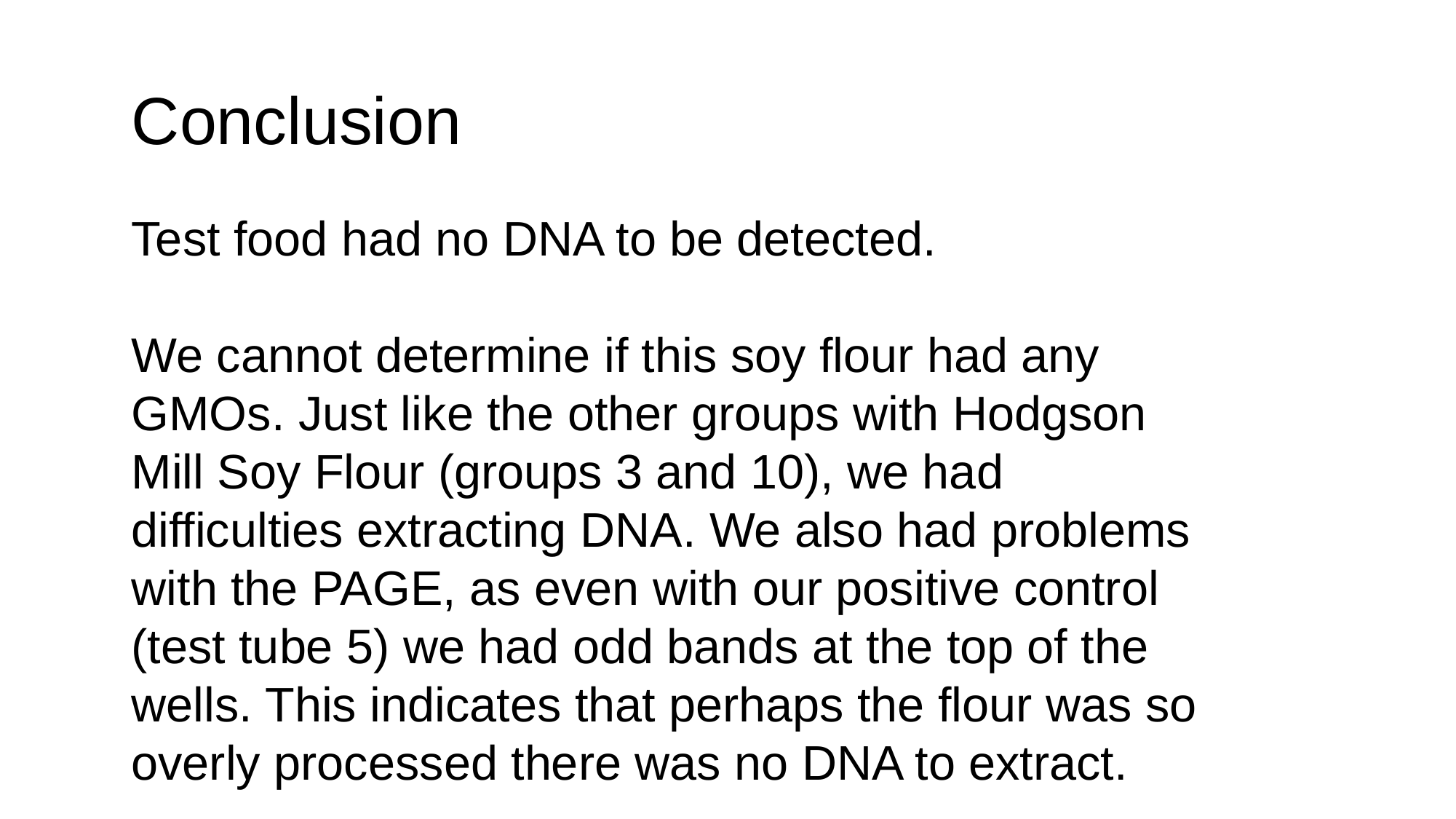

# Conclusion
Test food had no DNA to be detected.

We cannot determine if this soy flour had any GMOs. Just like the other groups with Hodgson Mill Soy Flour (groups 3 and 10), we had difficulties extracting DNA. We also had problems with the PAGE, as even with our positive control (test tube 5) we had odd bands at the top of the wells. This indicates that perhaps the flour was so overly processed there was no DNA to extract.